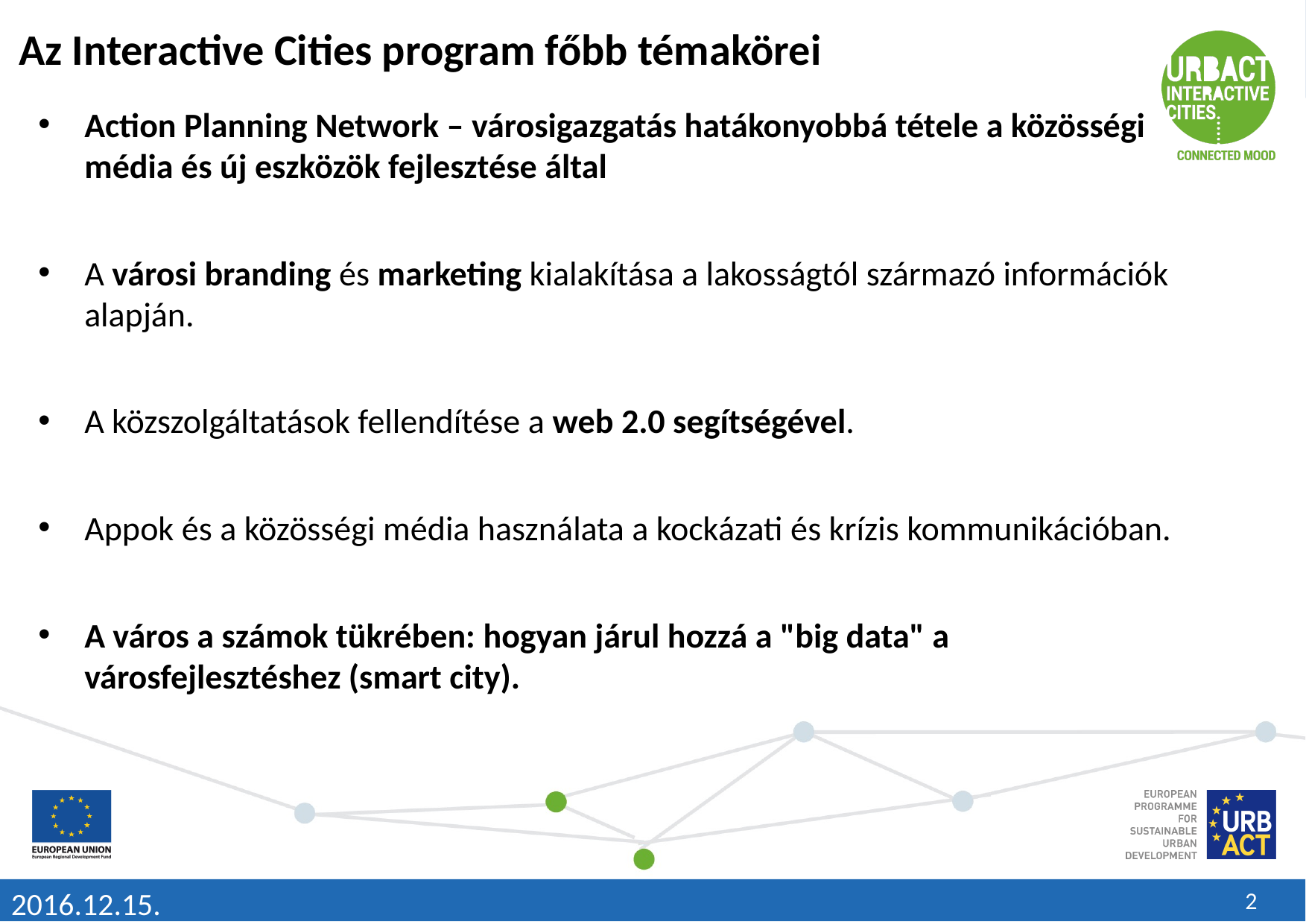

Az Interactive Cities program főbb témakörei
Action Planning Network – városigazgatás hatákonyobbá tétele a közösségi média és új eszközök fejlesztése által

A városi branding és marketing kialakítása a lakosságtól származó információk alapján.

A közszolgáltatások fellendítése a web 2.0 segítségével.

Appok és a közösségi média használata a kockázati és krízis kommunikációban.

A város a számok tükrében: hogyan járul hozzá a "big data" a városfejlesztéshez (smart city).

2016.12.15.
2